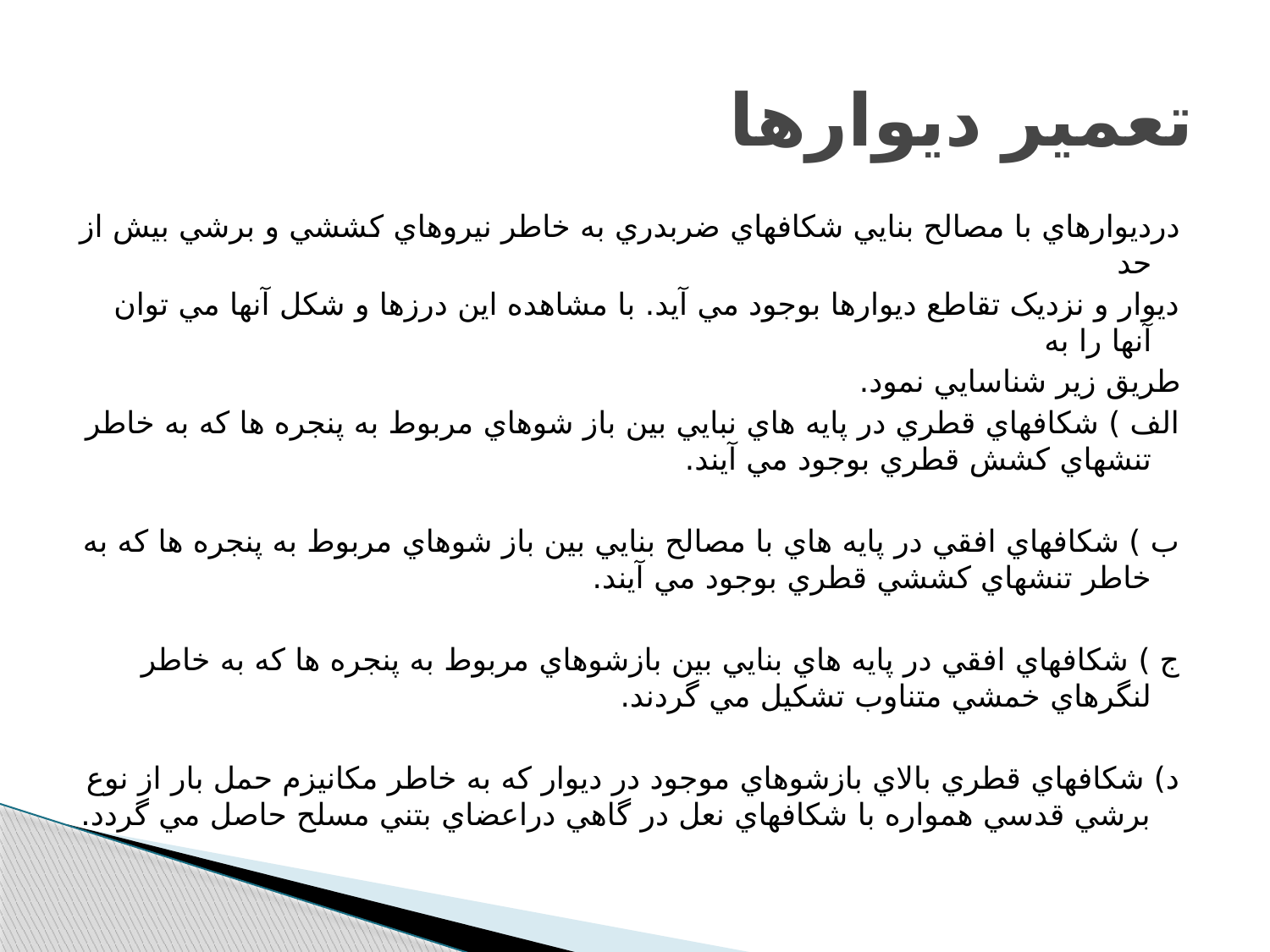

# تعمير ديوارها
درديوارهاي با مصالح بنايي شکافهاي ضربدري به خاطر نيروهاي کششي و برشي بيش از حد
ديوار و نزديک تقاطع ديوارها بوجود مي آيد. با مشاهده اين درزها و شکل آنها مي توان آنها را به
طريق زير شناسايي نمود.
الف ) شکافهاي قطري در پايه هاي نبايي بين باز شوهاي مربوط به پنجره ها که به خاطر تنشهاي کشش قطري بوجود مي آيند.

ب ) شکافهاي افقي در پايه هاي با مصالح بنايي بين باز شوهاي مربوط به پنجره ها که به خاطر تنشهاي کششي قطري بوجود مي آيند.

ج ) شکافهاي افقي در پايه هاي بنايي بين بازشوهاي مربوط به پنجره ها که به خاطر لنگرهاي خمشي متناوب تشکيل مي گردند.

د) شکافهاي قطري بالاي بازشوهاي موجود در ديوار که به خاطر مکانيزم حمل بار از نوع برشي قدسي همواره با شکافهاي نعل در گاهي دراعضاي بتني مسلح حاصل مي گردد.